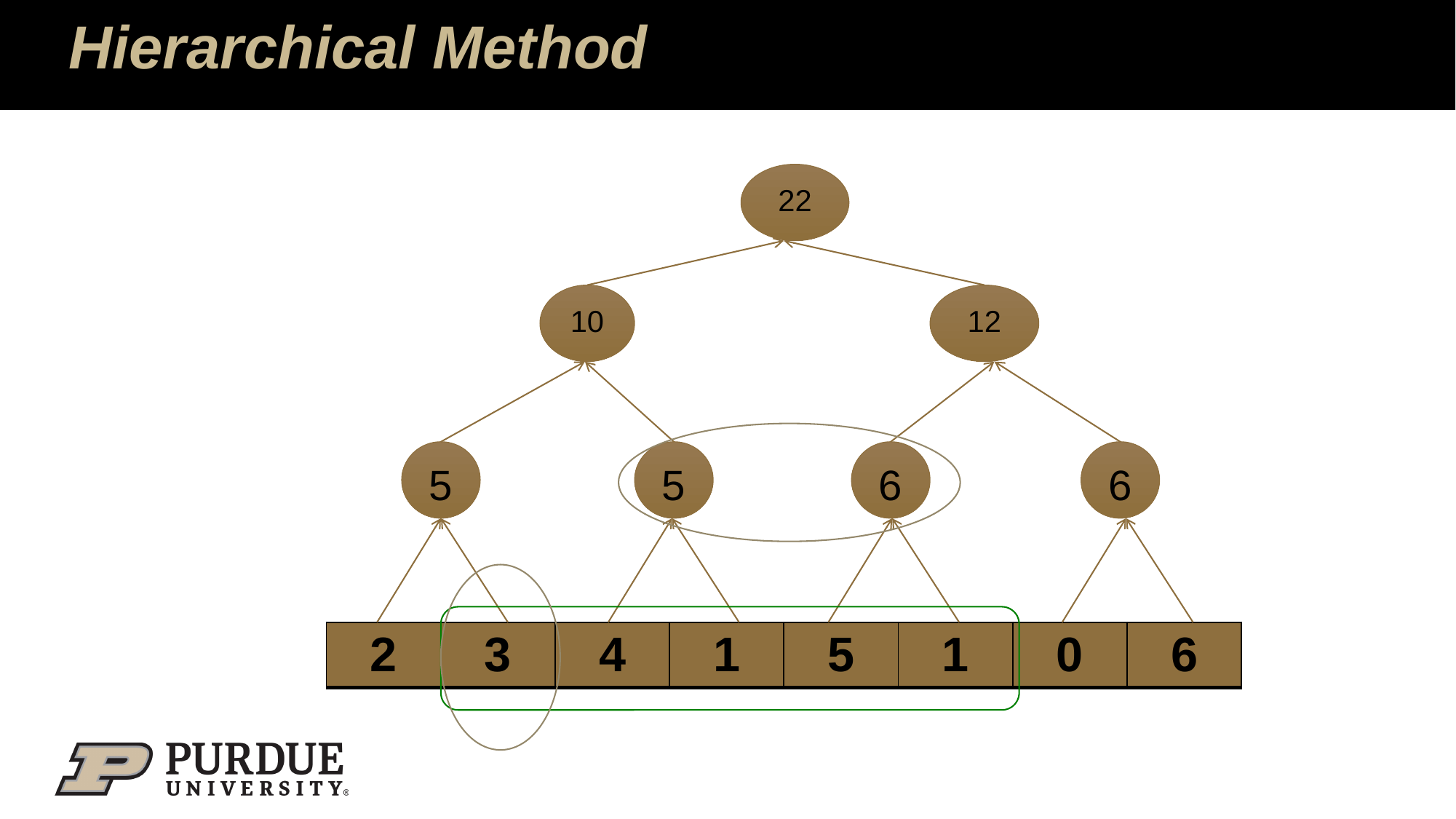

# Hierarchical Method
22
10
12

5
5
6
6

| 2 | 3 | 4 | 1 | 5 | 1 | 0 | 6 |
| --- | --- | --- | --- | --- | --- | --- | --- |